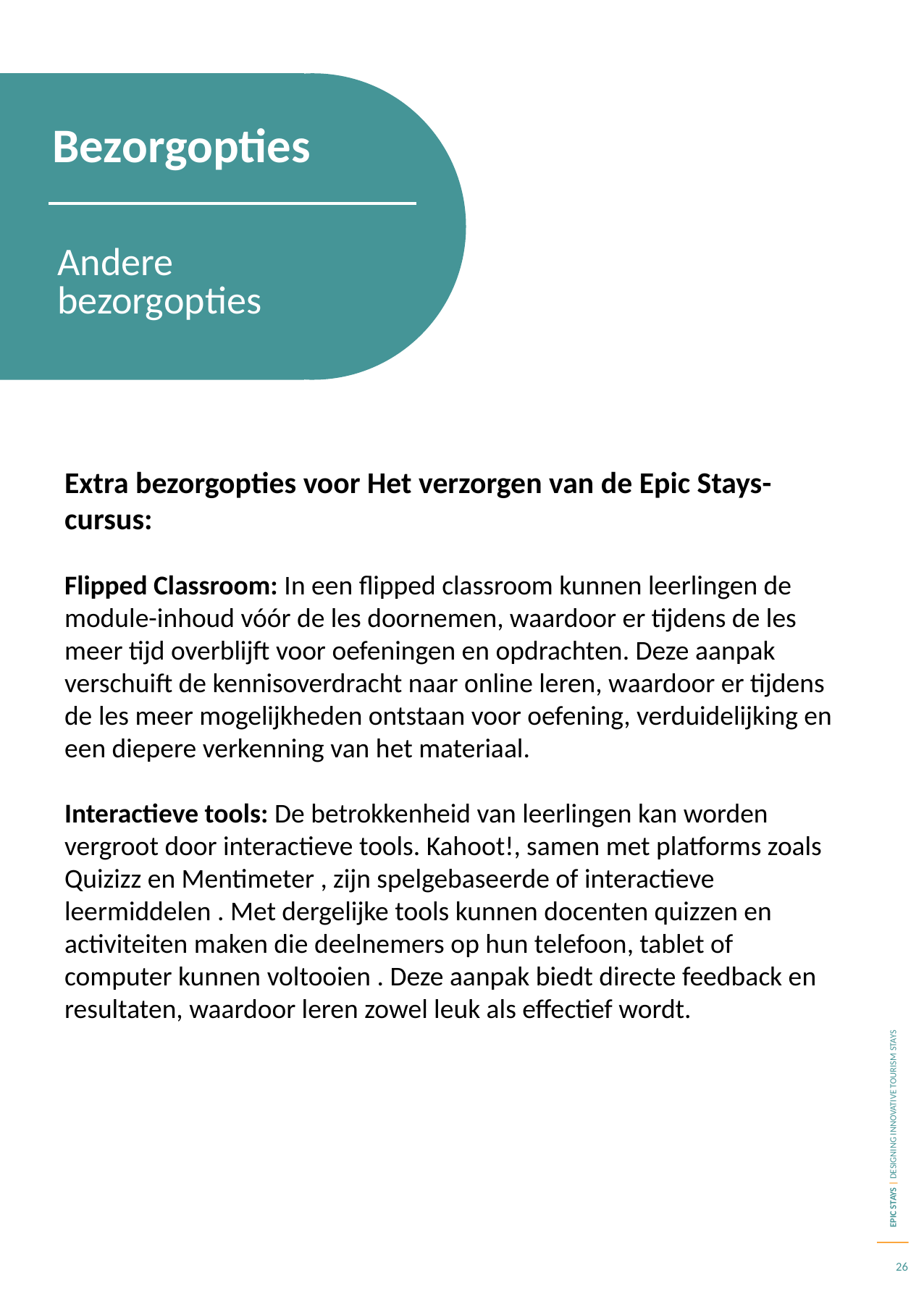

Bezorgopties
Andere bezorgopties
Extra bezorgopties voor Het verzorgen van de Epic Stays-cursus:
Flipped Classroom: In een flipped classroom kunnen leerlingen de module-inhoud vóór de les doornemen, waardoor er tijdens de les meer tijd overblijft voor oefeningen en opdrachten. Deze aanpak verschuift de kennisoverdracht naar online leren, waardoor er tijdens de les meer mogelijkheden ontstaan voor oefening, verduidelijking en een diepere verkenning van het materiaal.
Interactieve tools: De betrokkenheid van leerlingen kan worden vergroot door interactieve tools. Kahoot!, samen met platforms zoals Quizizz en Mentimeter , zijn spelgebaseerde of interactieve leermiddelen . Met dergelijke tools kunnen docenten quizzen en activiteiten maken die deelnemers op hun telefoon, tablet of computer kunnen voltooien . Deze aanpak biedt directe feedback en resultaten, waardoor leren zowel leuk als effectief wordt.

26